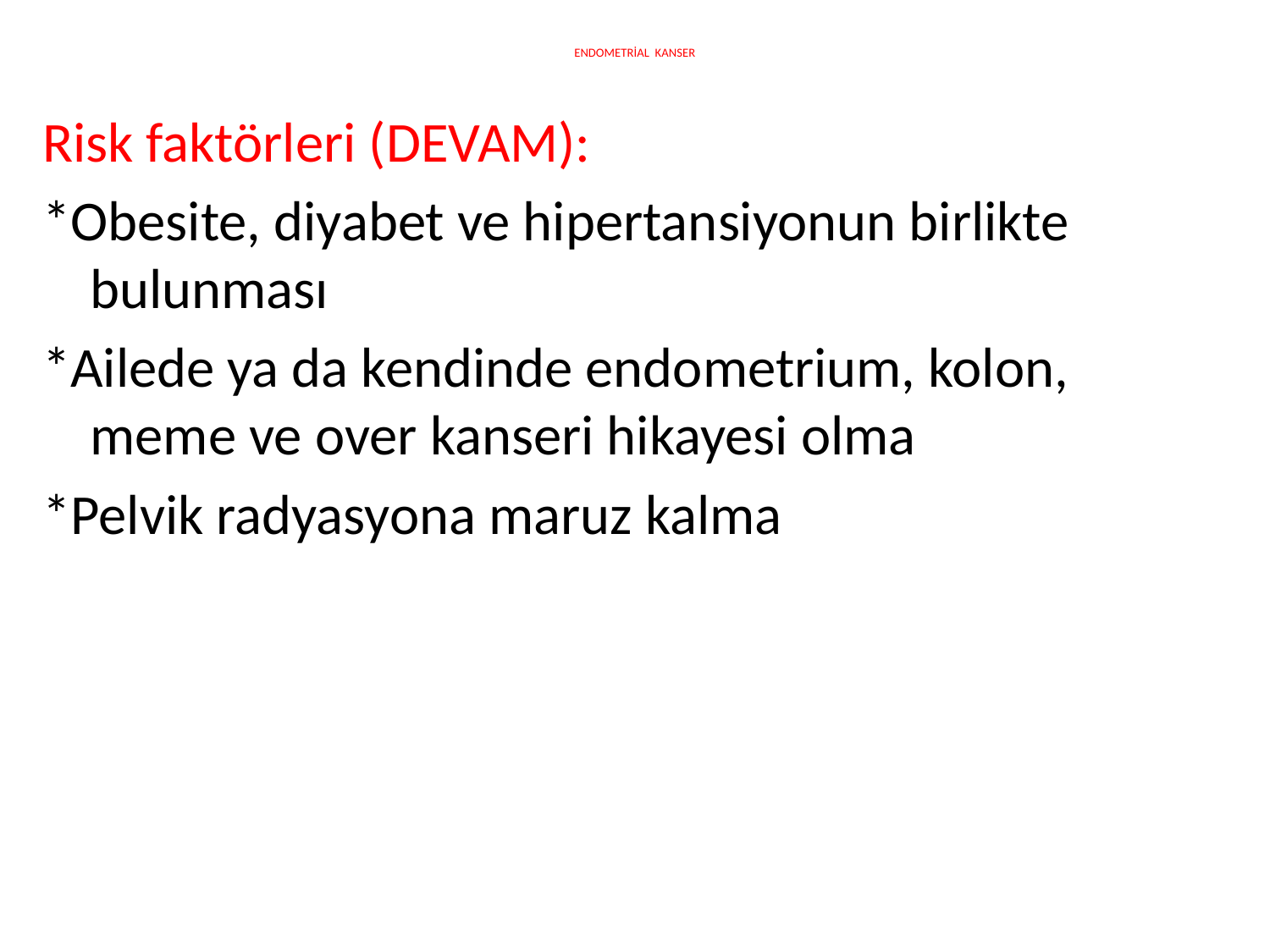

# ENDOMETRİAL  KANSER
Risk faktörleri (DEVAM):
*Obesite, diyabet ve hipertansiyonun birlikte bulunması
*Ailede ya da kendinde endometrium, kolon, meme ve over kanseri hikayesi olma
*Pelvik radyasyona maruz kalma